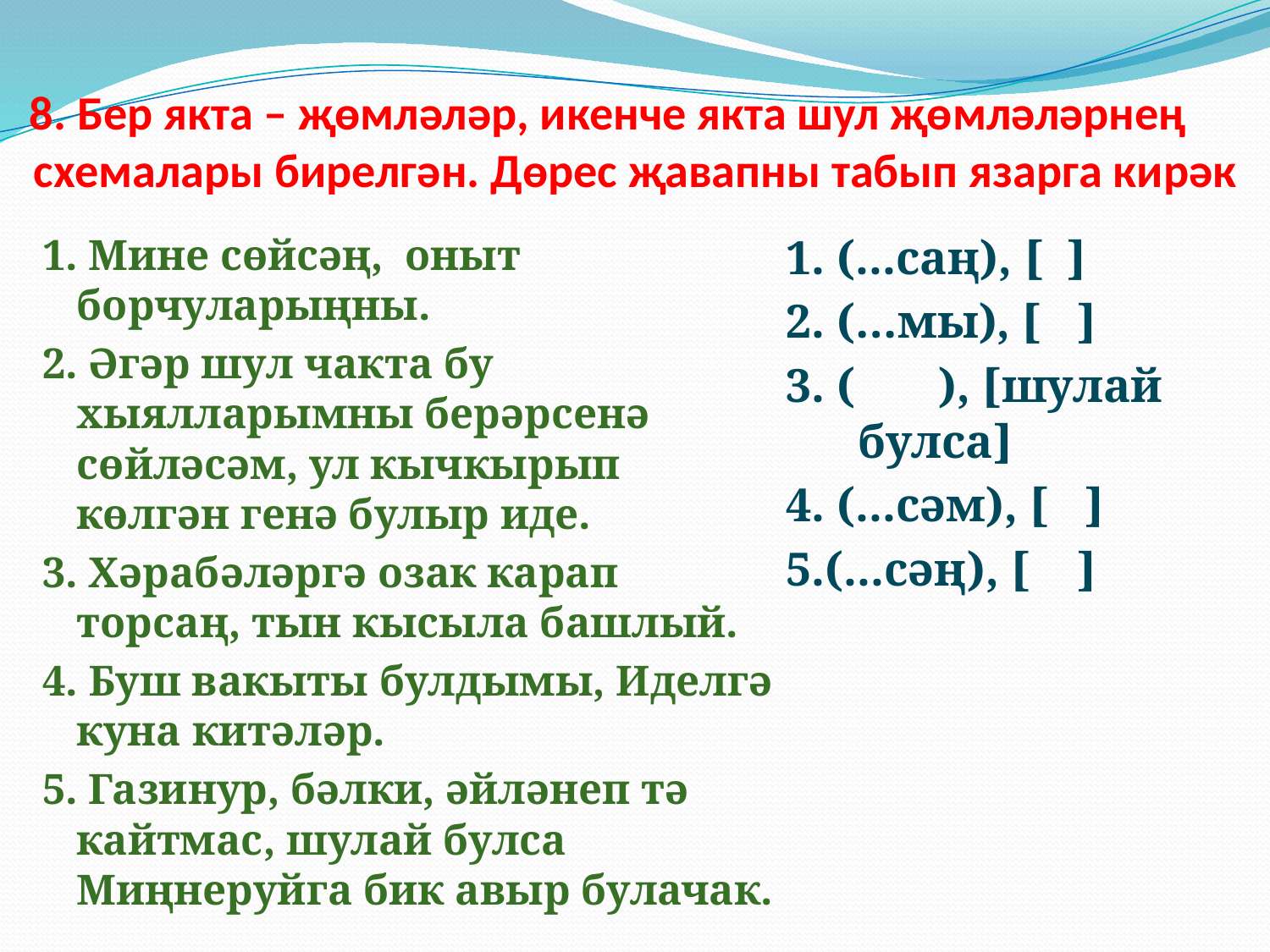

# 8. Бер якта – җөмләләр, икенче якта шул җөмләләрнең      схемалары бирелгән. Дөрес җавапны табып язарга кирәк
1. Мине сөйсәң,  оныт борчуларыңны.
2. Әгәр шул чакта бу хыялларымны берәрсенә сөйләсәм, ул кычкырып көлгән генә булыр иде.
3. Хәрабәләргә озак карап торсаң, тын кысыла башлый.
4. Буш вакыты булдымы, Иделгә куна китәләр.
5. Газинур, бәлки, әйләнеп тә кайтмас, шулай булса Миңнеруйга бик авыр булачак.

1. (...саң), [  ]
2. (…мы), [   ]
3. (       ), [шулай булса]
4. (...сәм), [   ]
5.(...сәң), [    ]